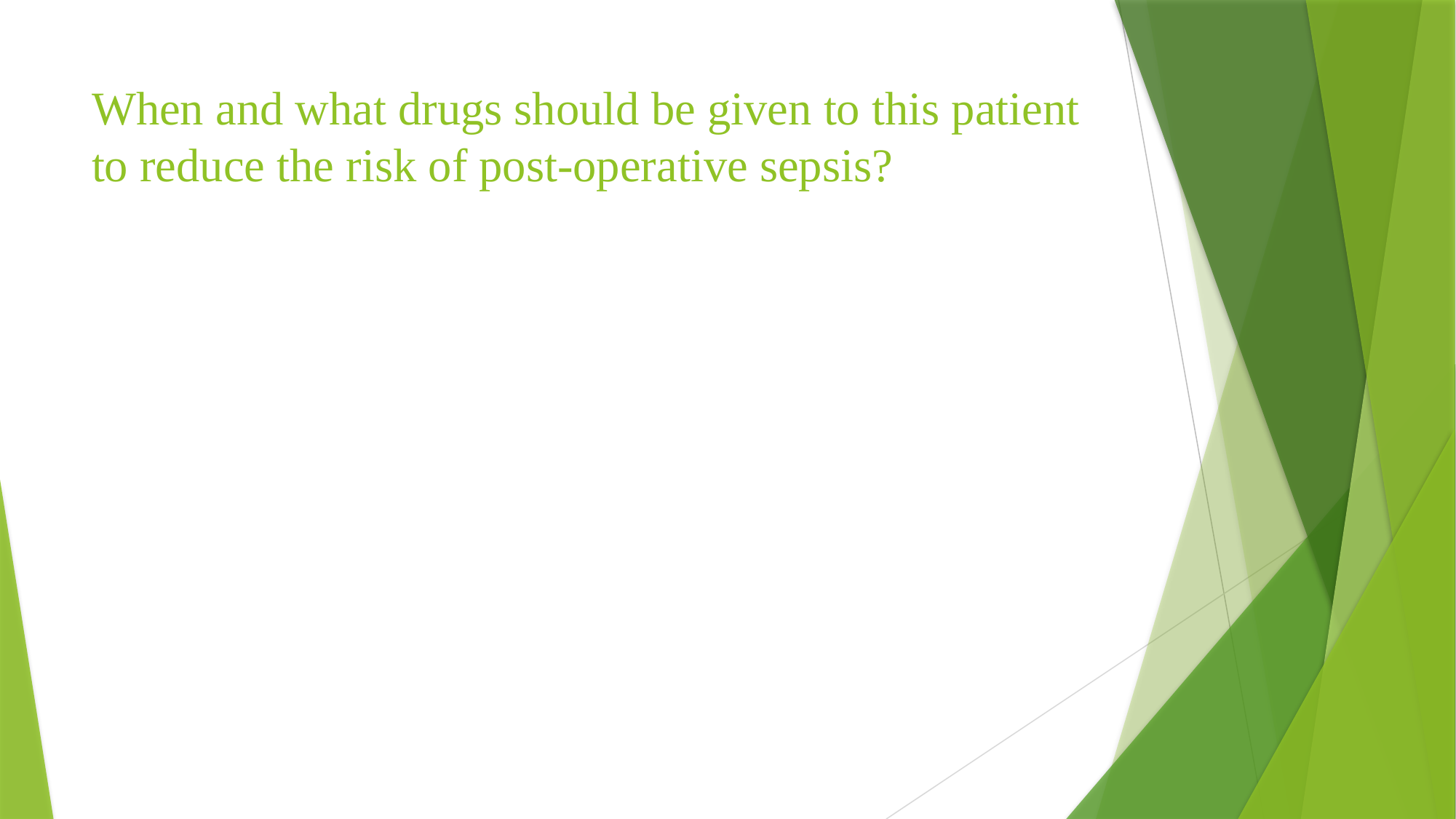

# When and what drugs should be given to this patient to reduce the risk of post-operative sepsis?